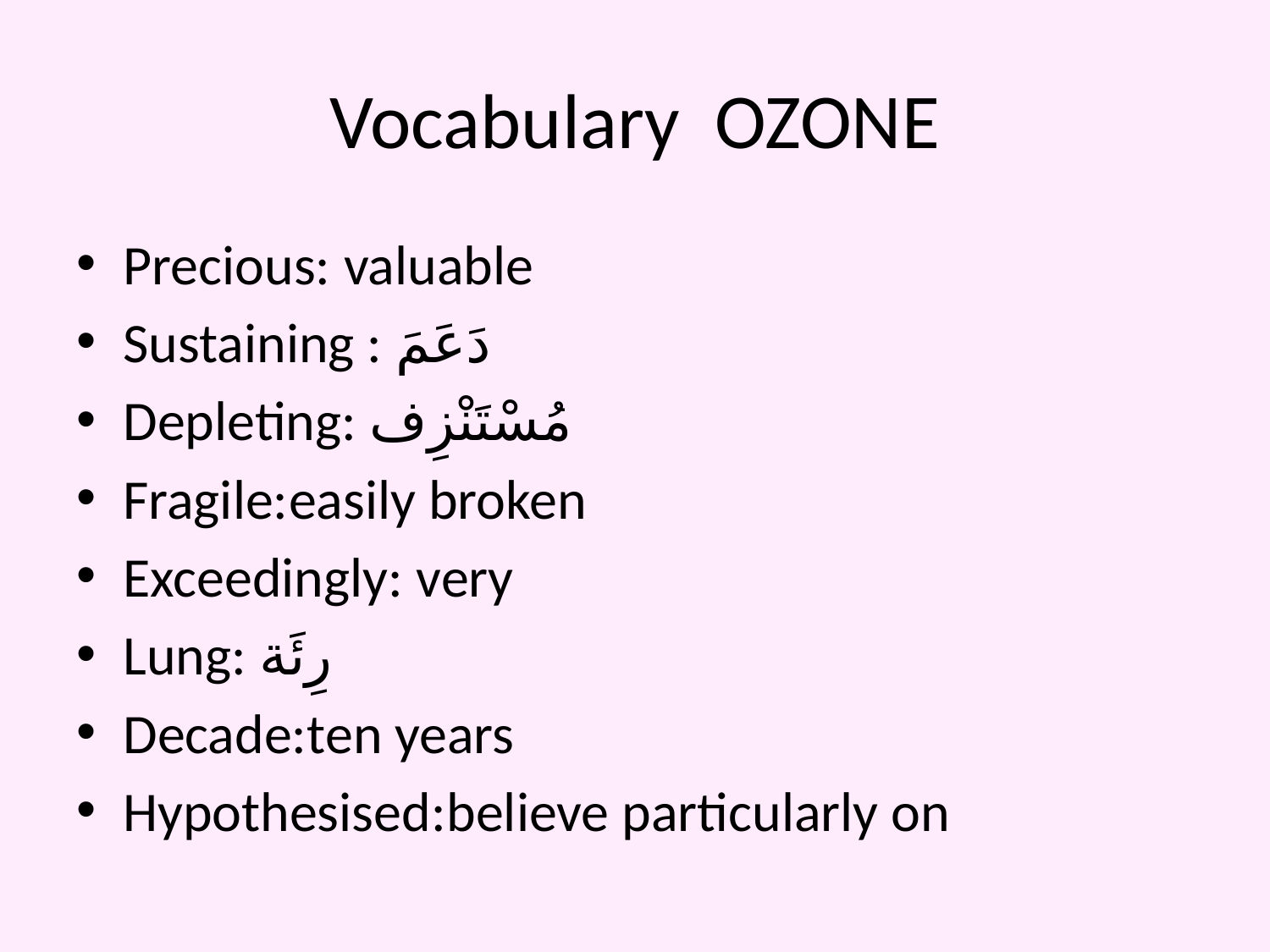

# Vocabulary  OZONE
Precious: valuable
Sustaining : دَعَمَ
Depleting: مُسْتَنْزِف
Fragile:easily broken
Exceedingly: very
Lung: رِئَة
Decade:ten years
Hypothesised:believe particularly on